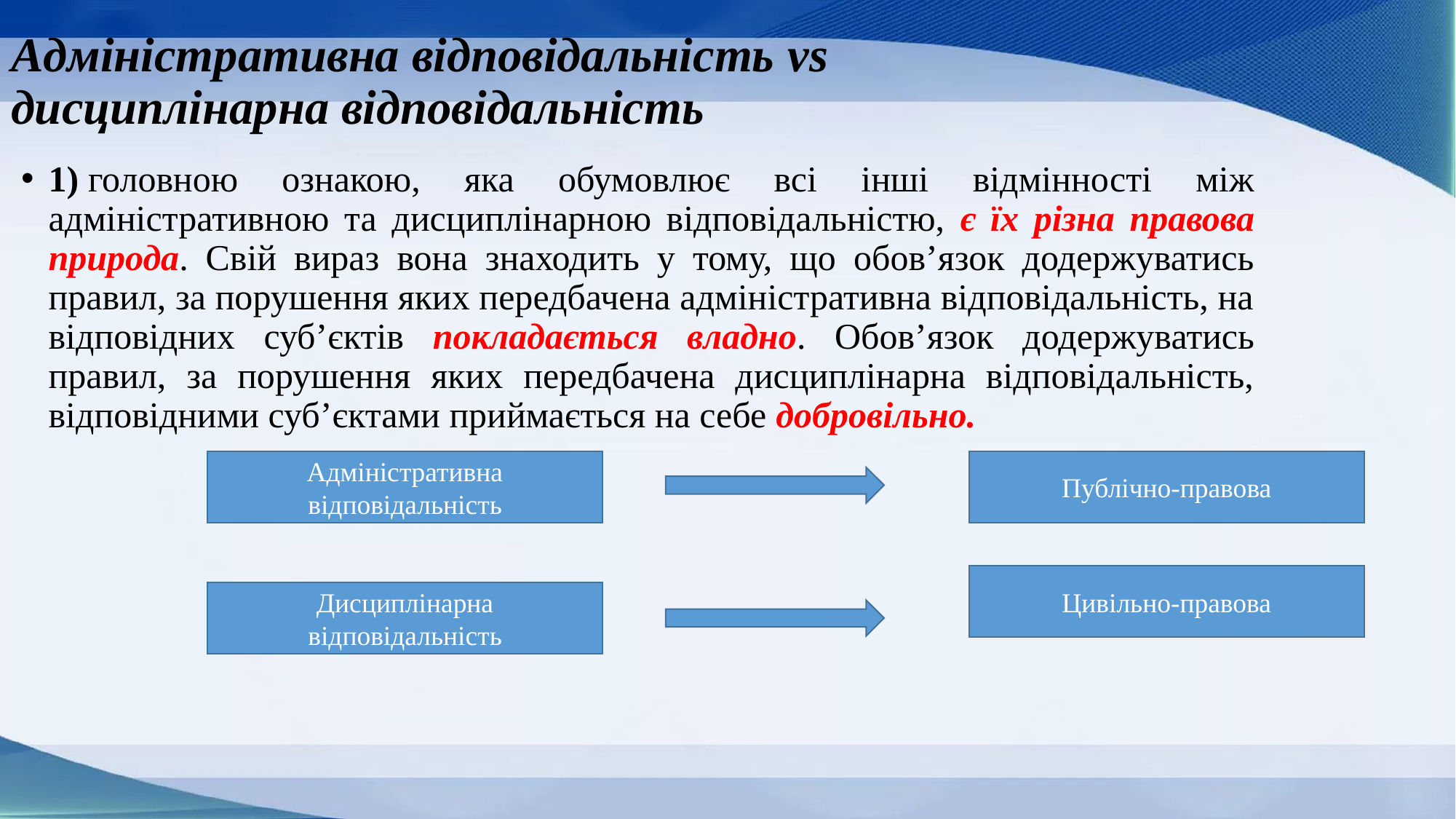

# Адміністративна відповідальність vs дисциплінарна відповідальність
1) головною ознакою, яка обумовлює всі інші відмінності між адміністративною та дисциплінарною відповідальністю, є їх різна правова природа. Свій вираз вона знаходить у тому, що обов’язок додержуватись правил, за порушення яких передбачена адміністративна відповідальність, на відповідних суб’єктів покладається владно. Обов’язок додержуватись правил, за порушення яких передбачена дисциплінарна відповідальність, відповідними суб’єктами приймається на себе добровільно.
Адміністративна відповідальність
Публічно-правова

Цивільно-правова
Дисциплінарна відповідальність